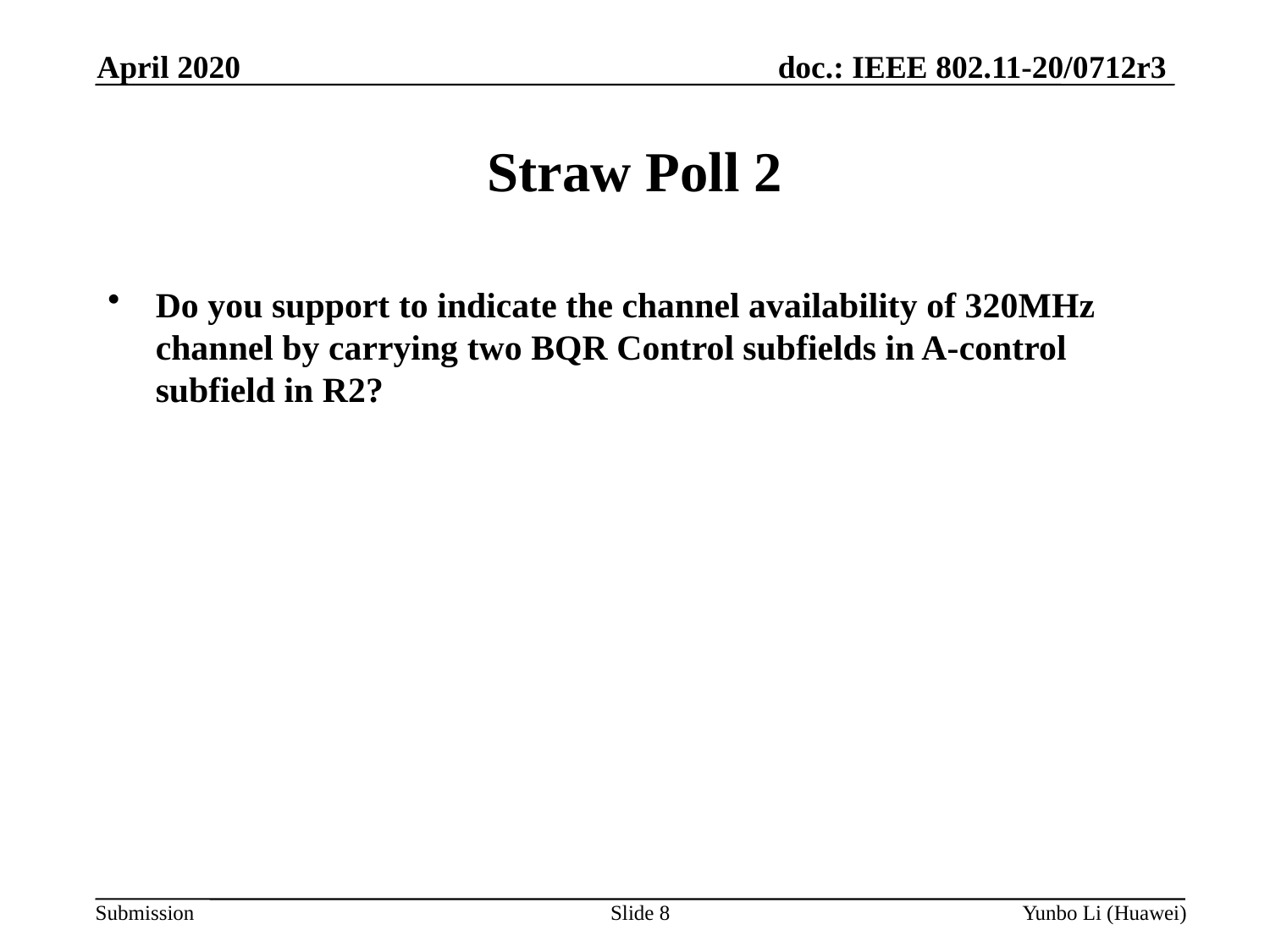

April 2020
Straw Poll 2
Do you support to indicate the channel availability of 320MHz channel by carrying two BQR Control subfields in A-control subfield in R2?

Slide 8
Yunbo Li (Huawei)